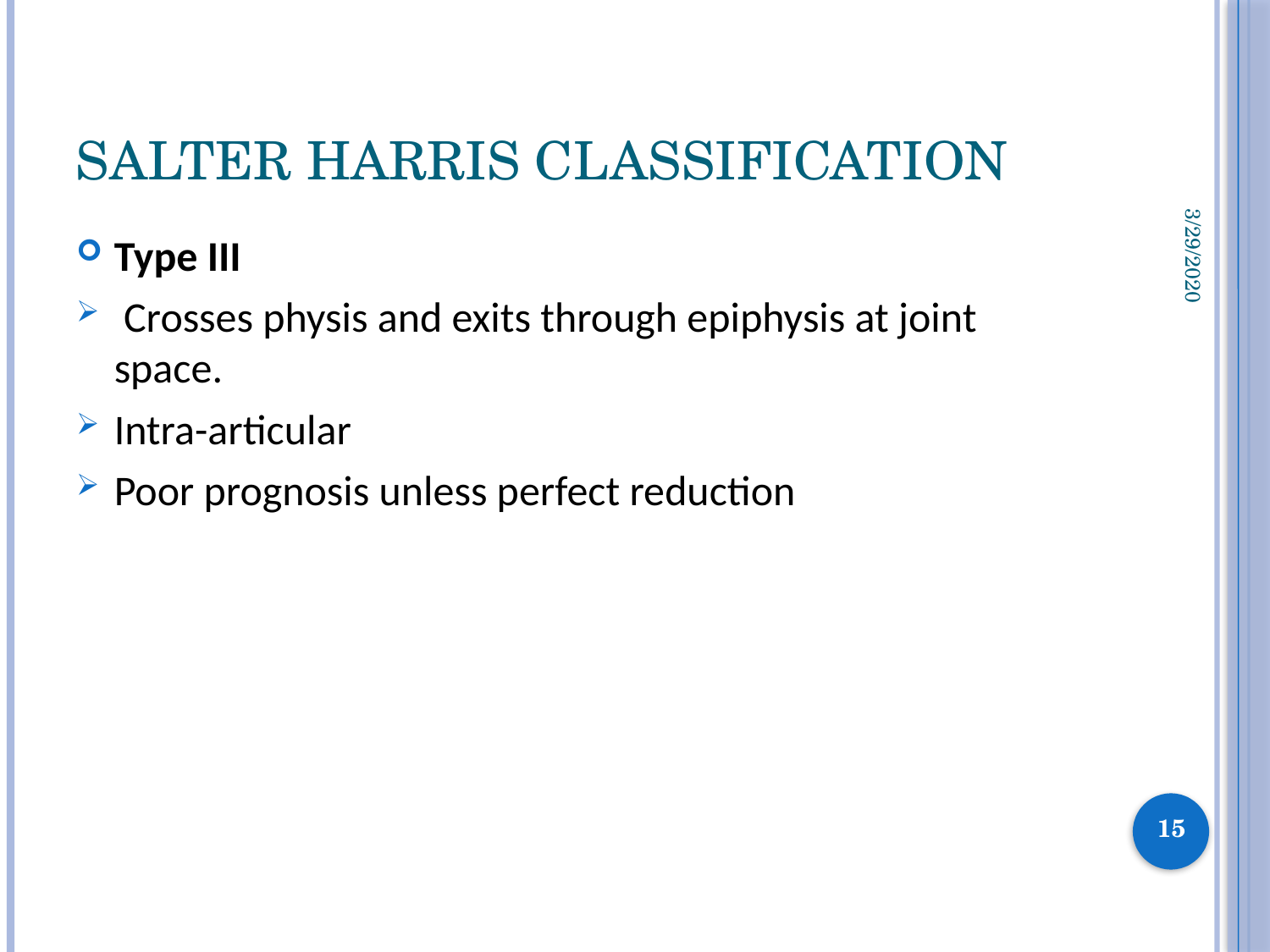

# SALTER HARRIS CLASSIFICATION
3/29/2020
Type III
 Crosses physis and exits through epiphysis at joint space.
Intra-articular
Poor prognosis unless perfect reduction
15